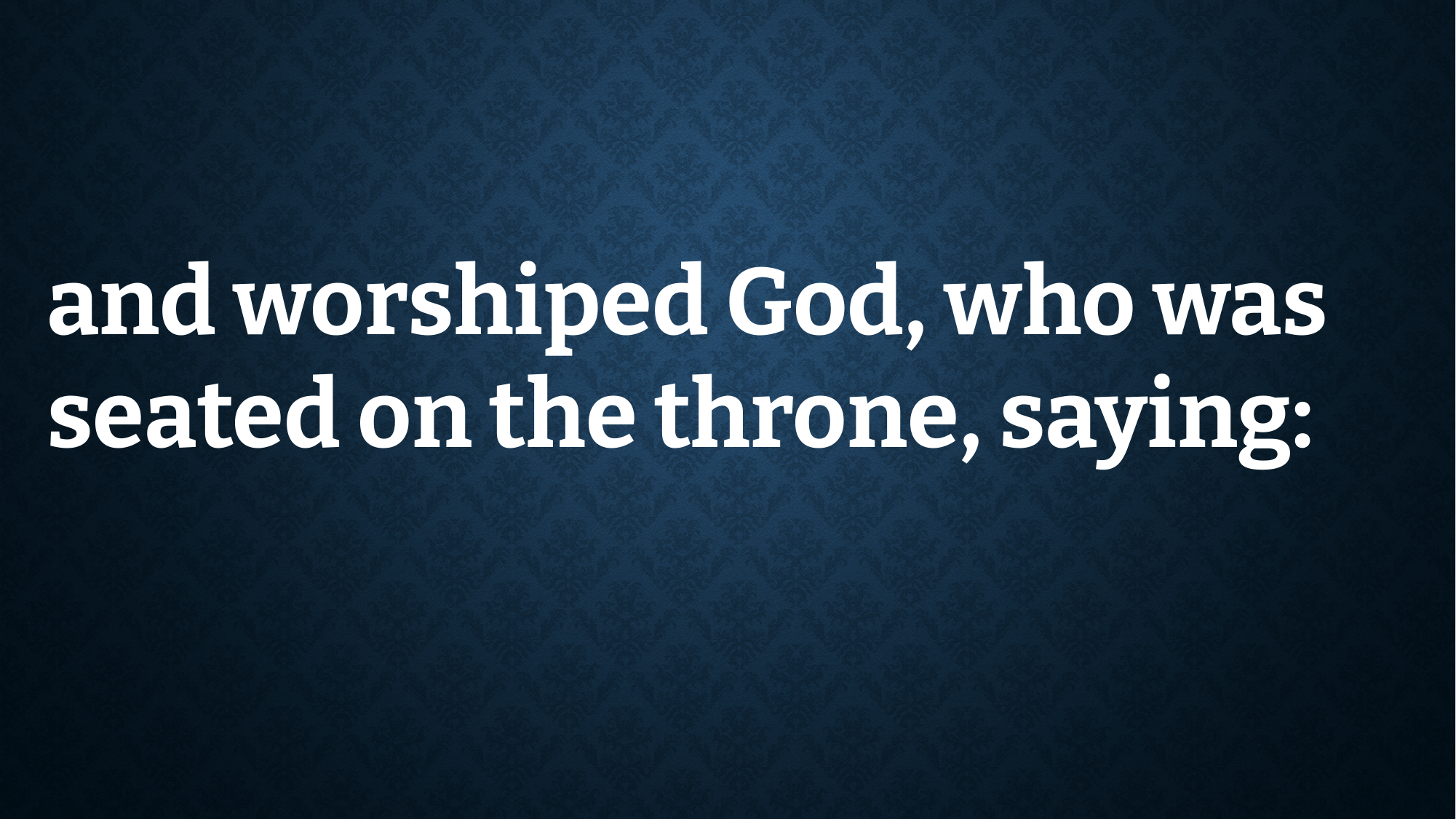

and worshiped God, who was seated on the throne, saying: